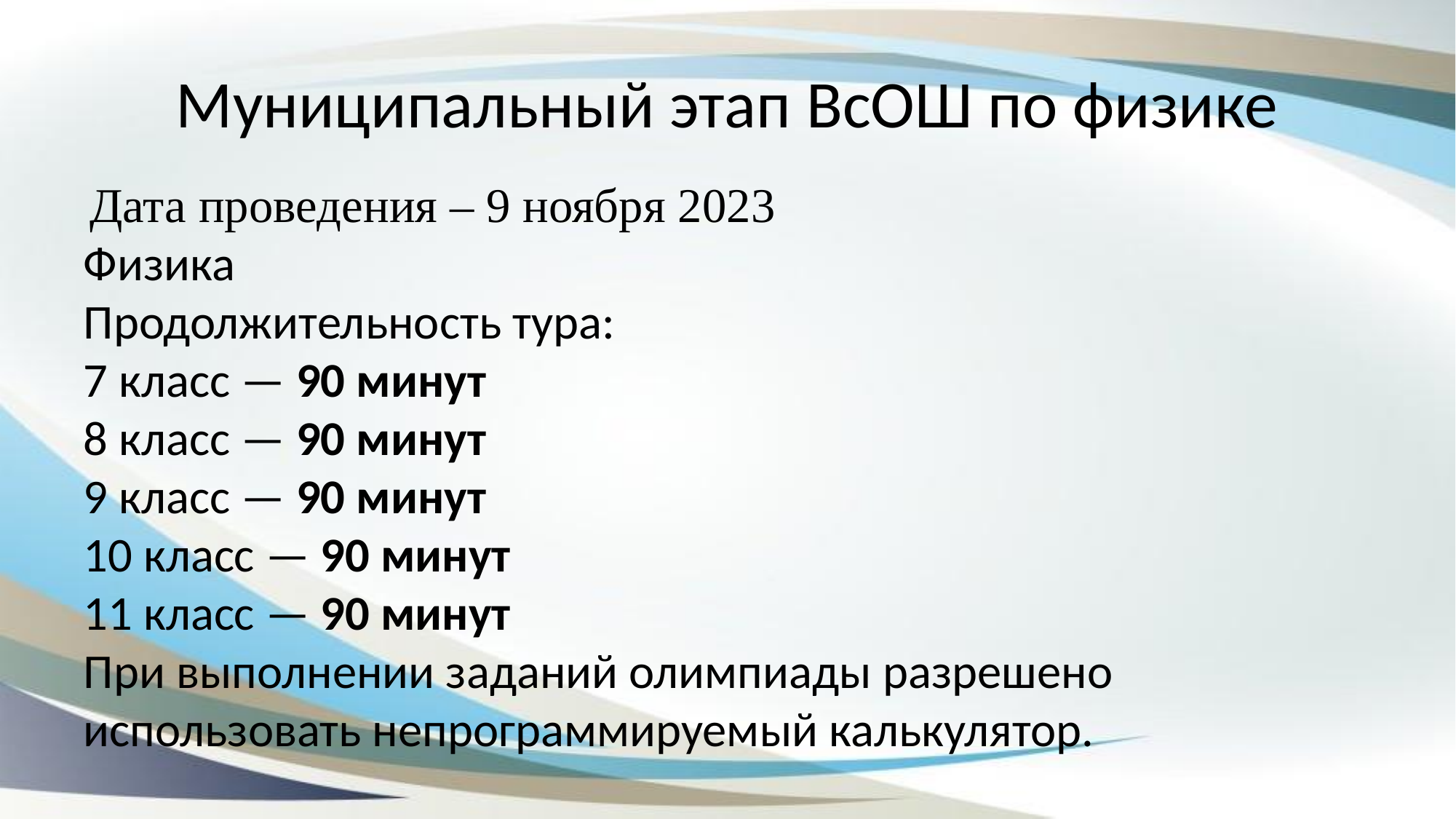

# Муниципальный этап ВсОШ по физике
 Дата проведения – 9 ноября 2023
Физика
Продолжительность тура:
7 класс — 90 минут
8 класс — 90 минут
9 класс — 90 минут
10 класс — 90 минут
11 класс — 90 минут
При выполнении заданий олимпиады разрешено использовать непрограммируемый калькулятор.